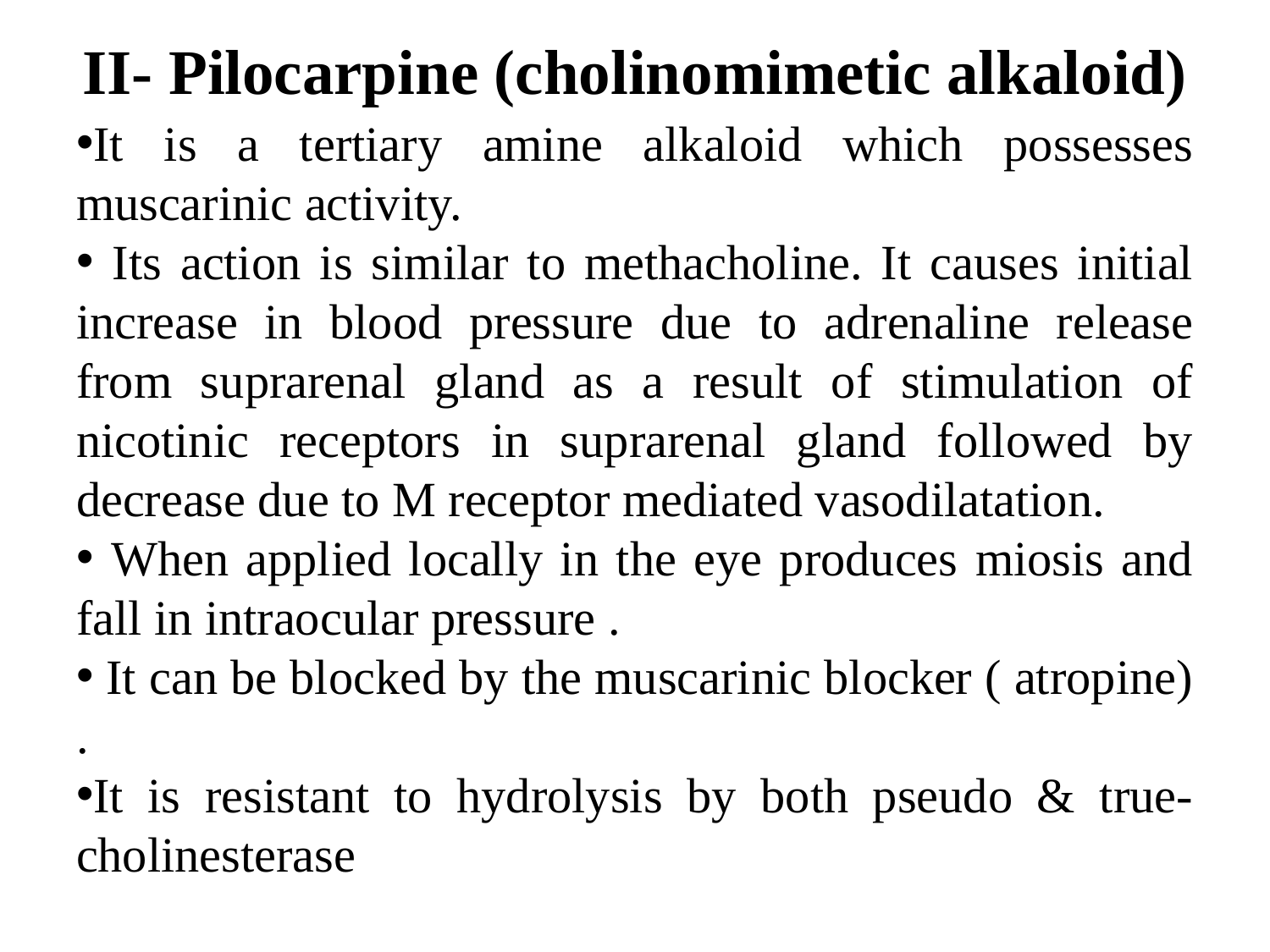

# II- Pilocarpine (cholinomimetic alkaloid)
It is a tertiary amine alkaloid which possesses muscarinic activity.
 Its action is similar to methacholine. It causes initial increase in blood pressure due to adrenaline release from suprarenal gland as a result of stimulation of nicotinic receptors in suprarenal gland followed by decrease due to M receptor mediated vasodilatation.
 When applied locally in the eye produces miosis and fall in intraocular pressure .
 It can be blocked by the muscarinic blocker ( atropine) .
It is resistant to hydrolysis by both pseudo & true-cholinesterase